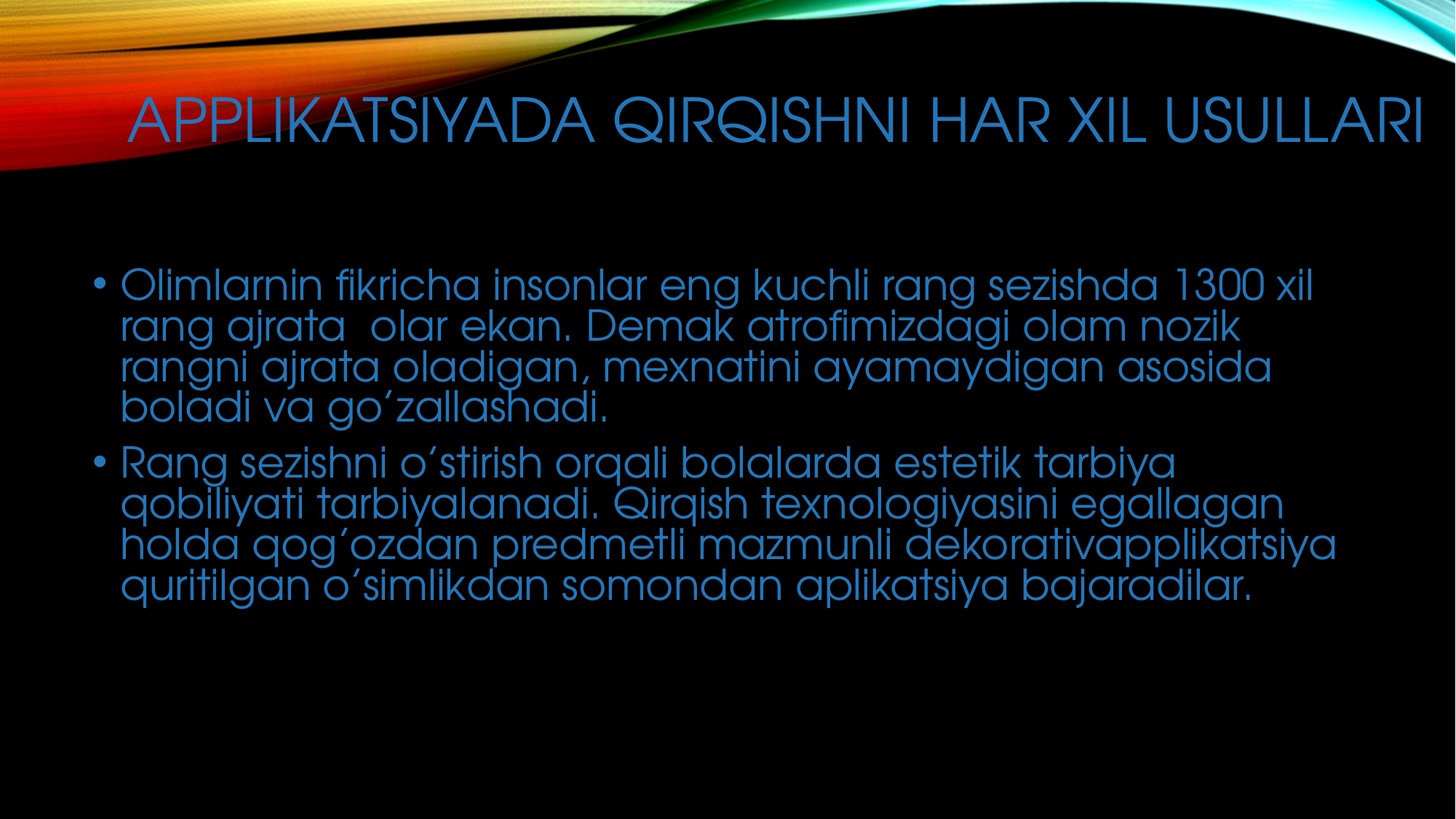

# Applikatsiyada qirqishni har xil usullari
Olimlarnin fikricha insonlar eng kuchli rang sezishda 1300 xil rang ajrata  olar ekan. Demak atrofimizdagi olam nozik rangni ajrata oladigan, mexnatini ayamaydigan asosida boladi va go’zallashadi.
Rang sezishni o’stirish orqali bolalarda estetik tarbiya qobiliyati tarbiyalanadi. Qirqish texnologiyasini egallagan holda qog’ozdan predmetli mazmunli dekorativapplikatsiya quritilgan o’simlikdan somondan aplikatsiya bajaradilar.